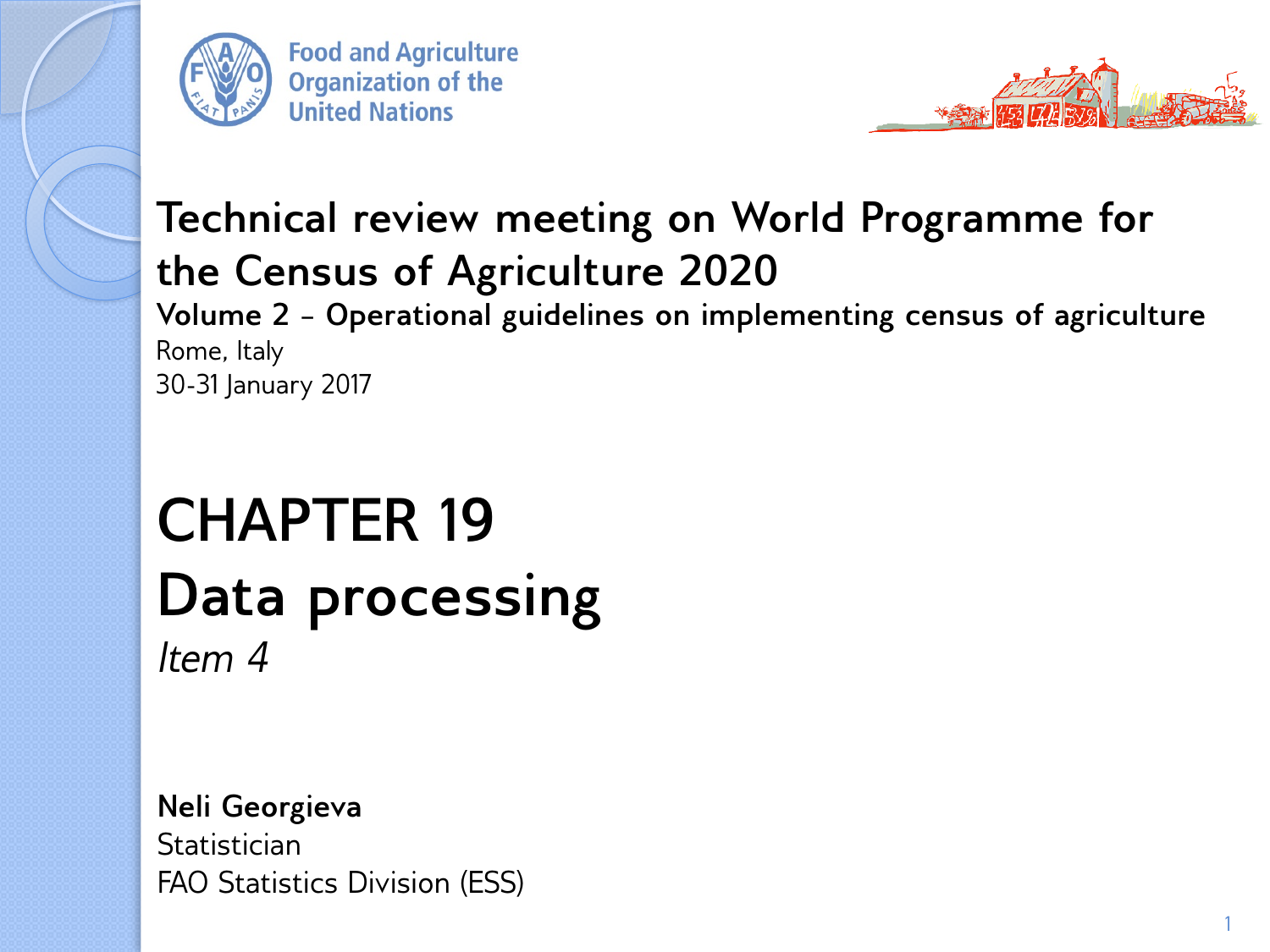

Technical review meeting on World Programme for the Census of Agriculture 2020
Volume 2 – Operational guidelines on implementing census of agriculture
Rome, Italy
30-31 January 2017
CHAPTER 19
Data processing
Item 4
Neli Georgieva
Statistician
FAO Statistics Division (ESS)
1